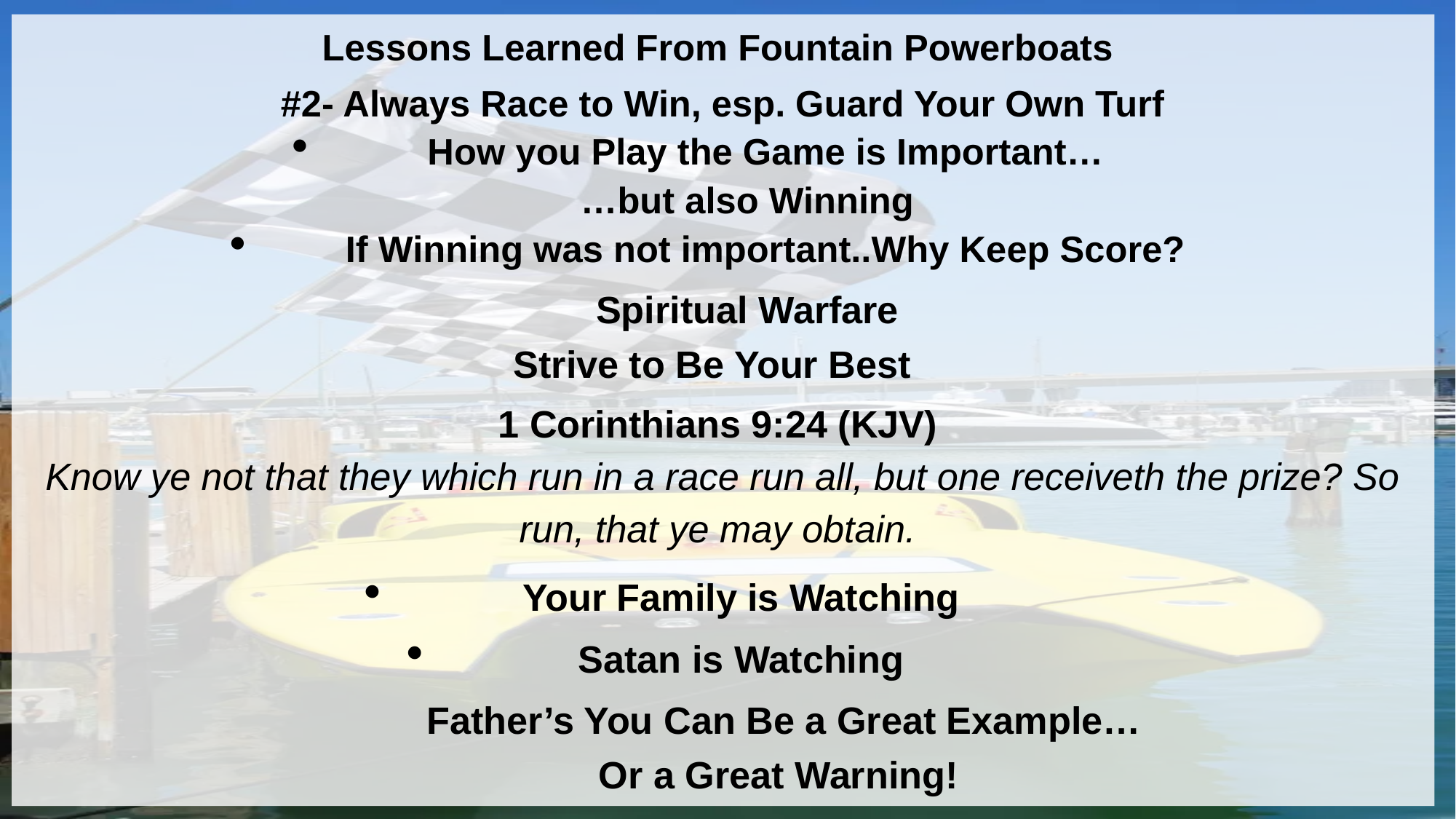

Lessons Learned From Fountain Powerboats
#2- Always Race to Win, esp. Guard Your Own Turf
How you Play the Game is Important…
…but also Winning
If Winning was not important..Why Keep Score?
Spiritual Warfare
Strive to Be Your Best
1 Corinthians 9:24 (KJV)
Know ye not that they which run in a race run all, but one receiveth the prize? So run, that ye may obtain.
Your Family is Watching
Satan is Watching
Father’s You Can Be a Great Example…
Or a Great Warning!